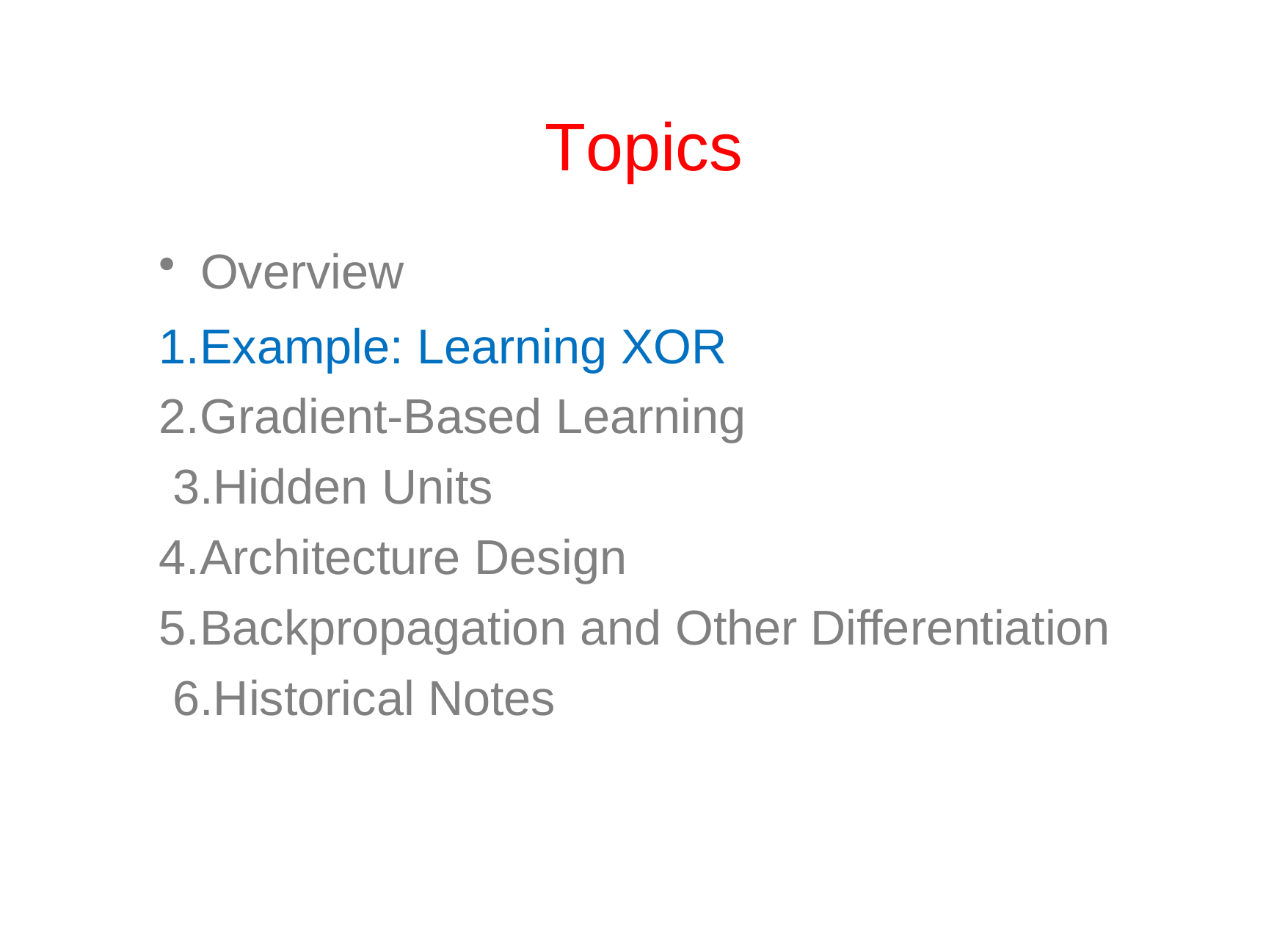

# Topics
Overview
1.Example: Learning XOR  2.Gradient-Based Learning  3.Hidden Units  4.Architecture Design
5.Backpropagation and Other Differentiation  6.Historical Notes